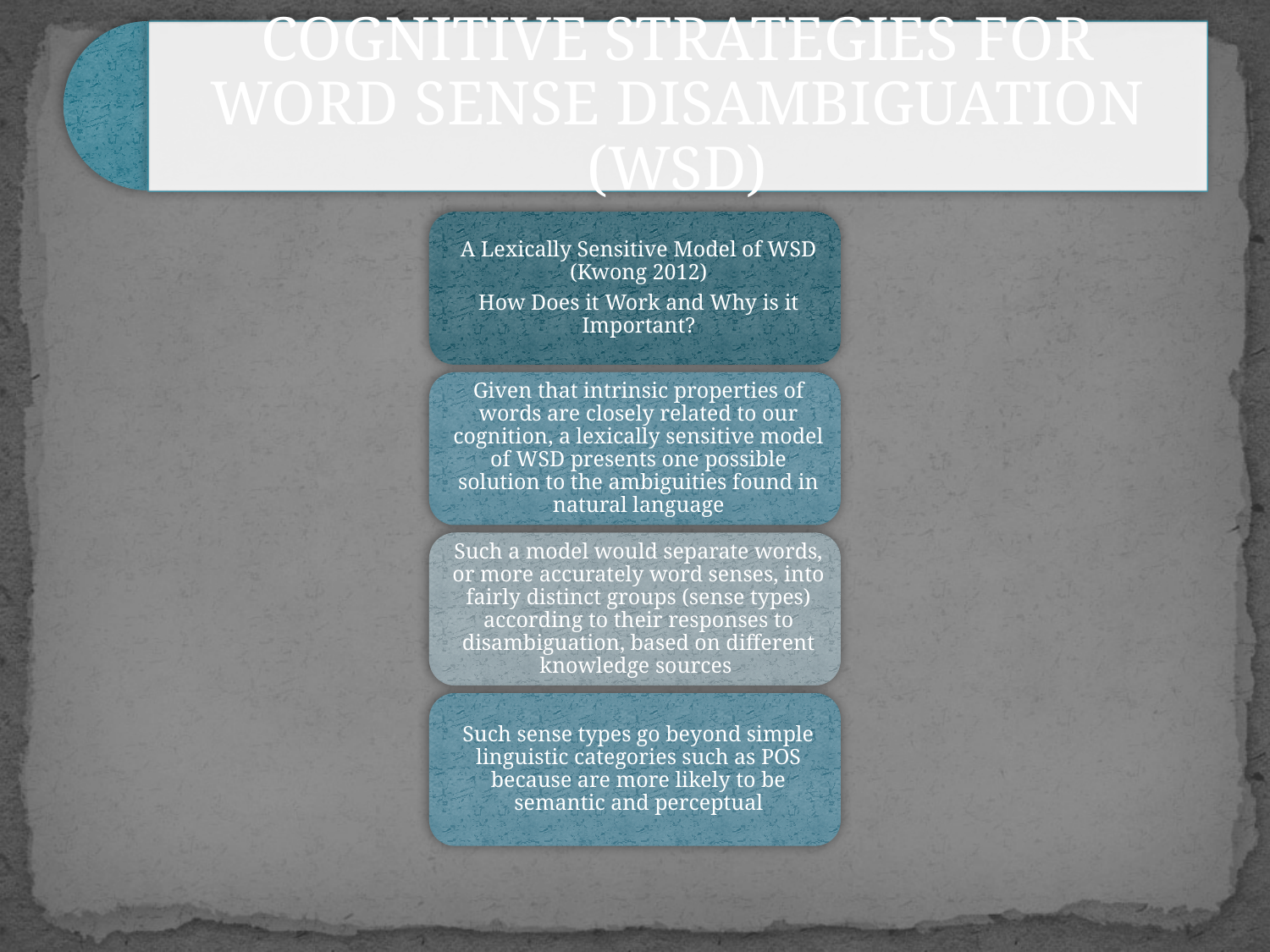

COGNITIVE STRATEGIES FOR WORD SENSE DISAMBIGUATION (WSD)
A Lexically Sensitive Model of WSD (Kwong 2012)
How Does it Work and Why is it Important?
Given that intrinsic properties of words are closely related to our cognition, a lexically sensitive model of WSD presents one possible solution to the ambiguities found in natural language
Such a model would separate words, or more accurately word senses, into fairly distinct groups (sense types) according to their responses to disambiguation, based on different knowledge sources
Such sense types go beyond simple linguistic categories such as POS because are more likely to be semantic and perceptual